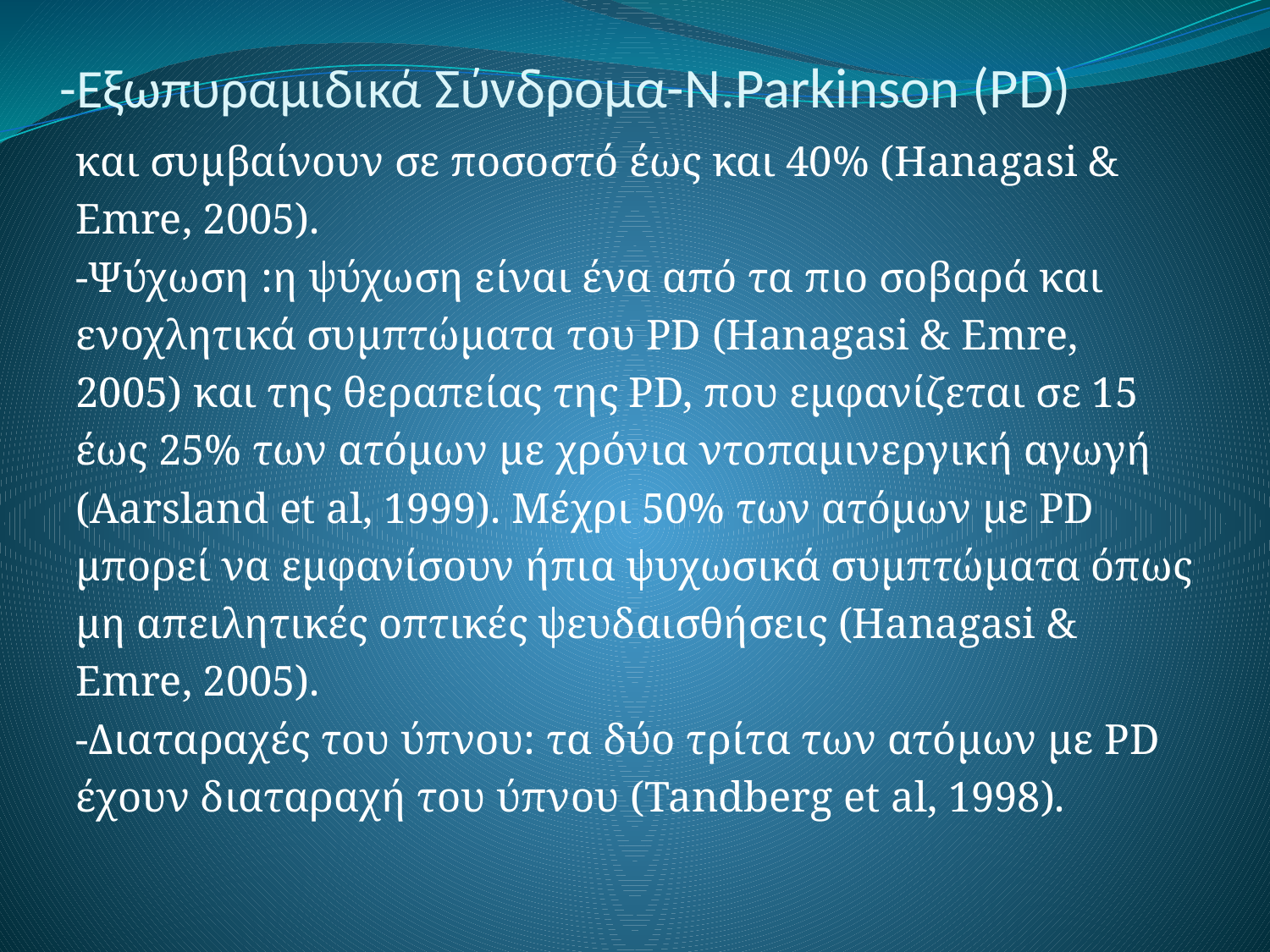

# -Εξωπυραμιδικά Σύνδρομα-Ν.Parkinson (PD)
και συμβαίνουν σε ποσοστό έως και 40% (Hanagasi &
Emre, 2005).
-Ψύχωση :η ψύχωση είναι ένα από τα πιο σοβαρά και
ενοχλητικά συμπτώματα του PD (Hanagasi & Emre,
2005) και της θεραπείας της PD, που εμφανίζεται σε 15
έως 25% των ατόμων με χρόνια ντοπαμινεργική αγωγή
(Aarsland et al, 1999). Μέχρι 50% των ατόμων με PD
μπορεί να εμφανίσουν ήπια ψυχωσικά συμπτώματα όπως
μη απειλητικές οπτικές ψευδαισθήσεις (Hanagasi &
Emre, 2005).
-Διαταραχές του ύπνου: τα δύο τρίτα των ατόμων με PD
έχουν διαταραχή του ύπνου (Tandberg et al, 1998).